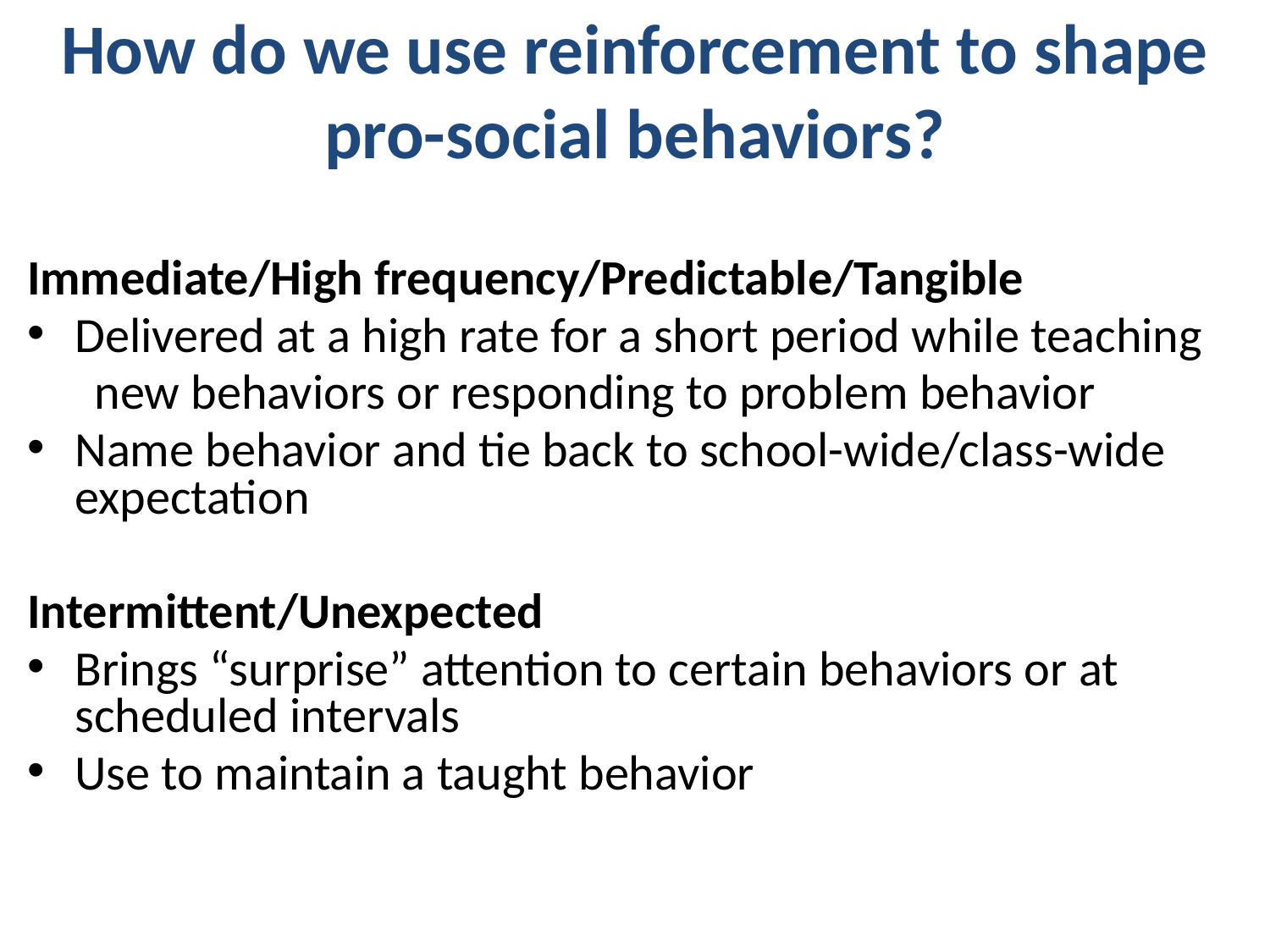

# How do we use reinforcement to shape pro-social behaviors?
Immediate/High frequency/Predictable/Tangible
Delivered at a high rate for a short period while teaching
      new behaviors or responding to problem behavior
Name behavior and tie back to school-wide/class-wide expectation

Intermittent/Unexpected
Brings “surprise” attention to certain behaviors or at scheduled intervals
Use to maintain a taught behavior